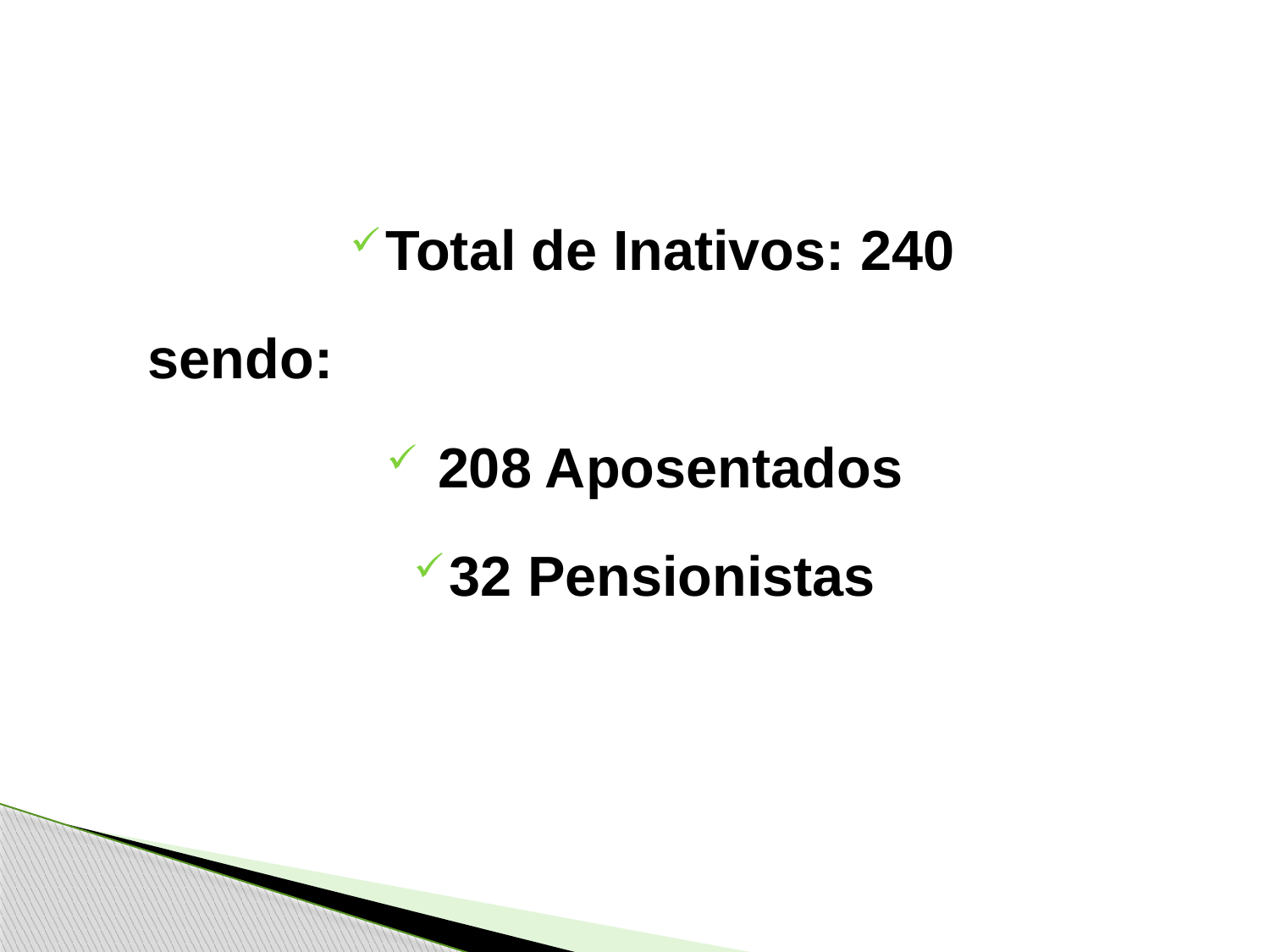

Total de Inativos: 240
 sendo:
 208 Aposentados
32 Pensionistas